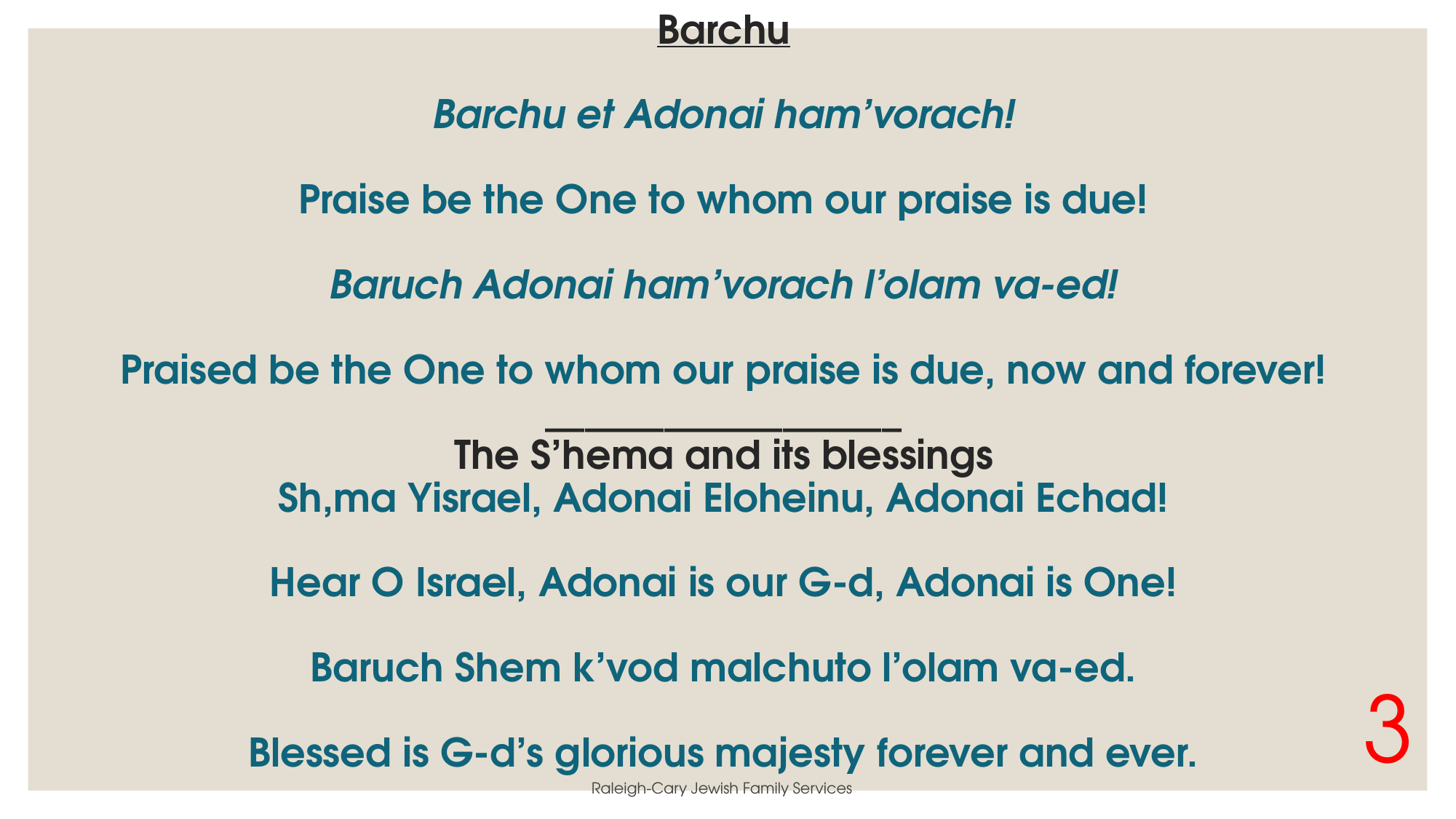

# Barchu Barchu et Adonai ham’vorach! Praise be the One to whom our praise is due! Baruch Adonai ham’vorach l’olam va-ed! Praised be the One to whom our praise is due, now and forever! __________________ The S’hema and its blessings Sh,ma Yisrael, Adonai Eloheinu, Adonai Echad! Hear O Israel, Adonai is our G-d, Adonai is One! Baruch Shem k’vod malchuto l’olam va-ed. Blessed is G-d’s glorious majesty forever and ever.
3
Raleigh-Cary Jewish Family Services